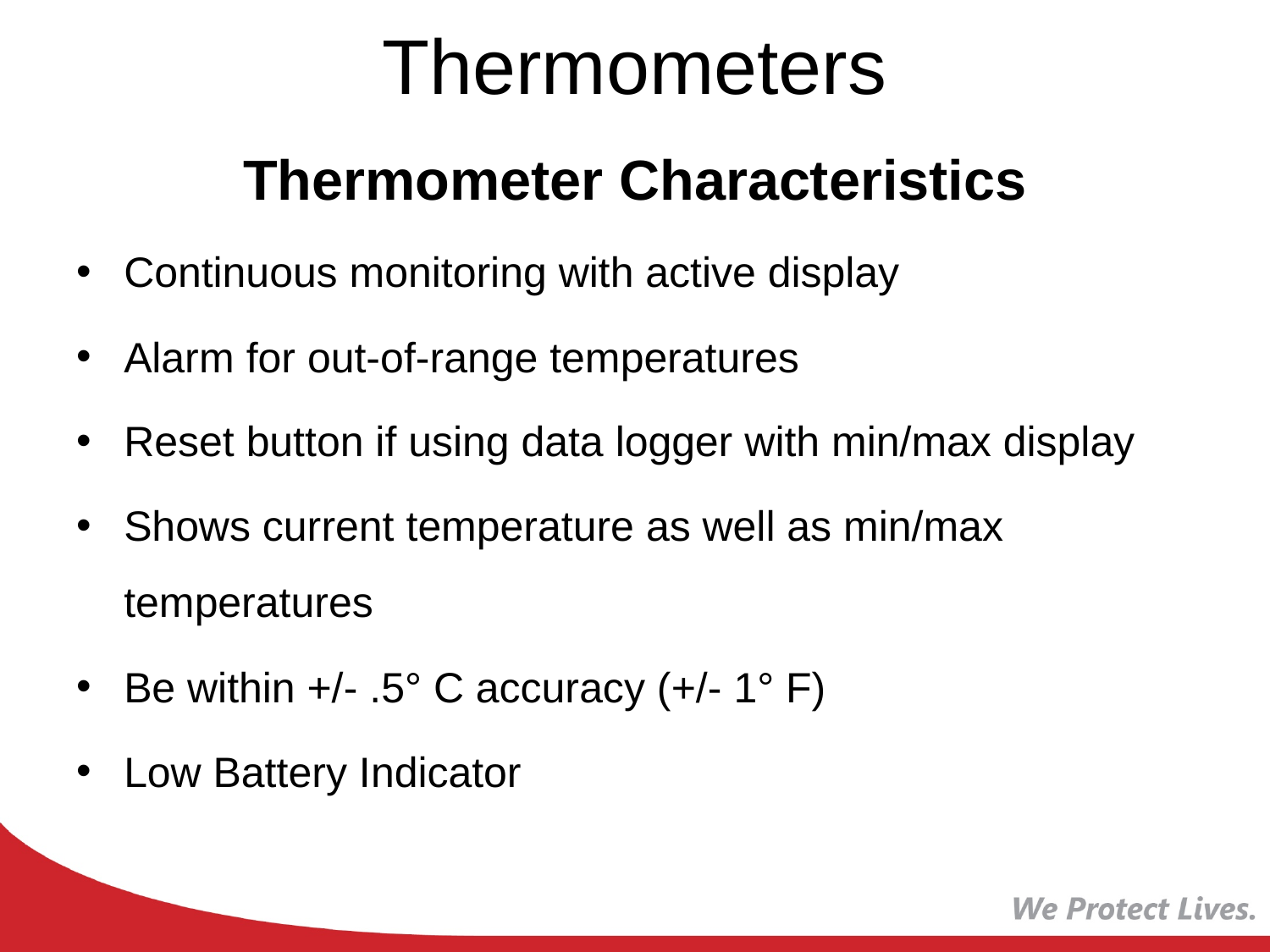

# Thermometers
Thermometer Characteristics
Continuous monitoring with active display
Alarm for out-of-range temperatures
Reset button if using data logger with min/max display
Shows current temperature as well as min/max temperatures
Be within +/- .5° C accuracy (+/- 1° F)
Low Battery Indicator